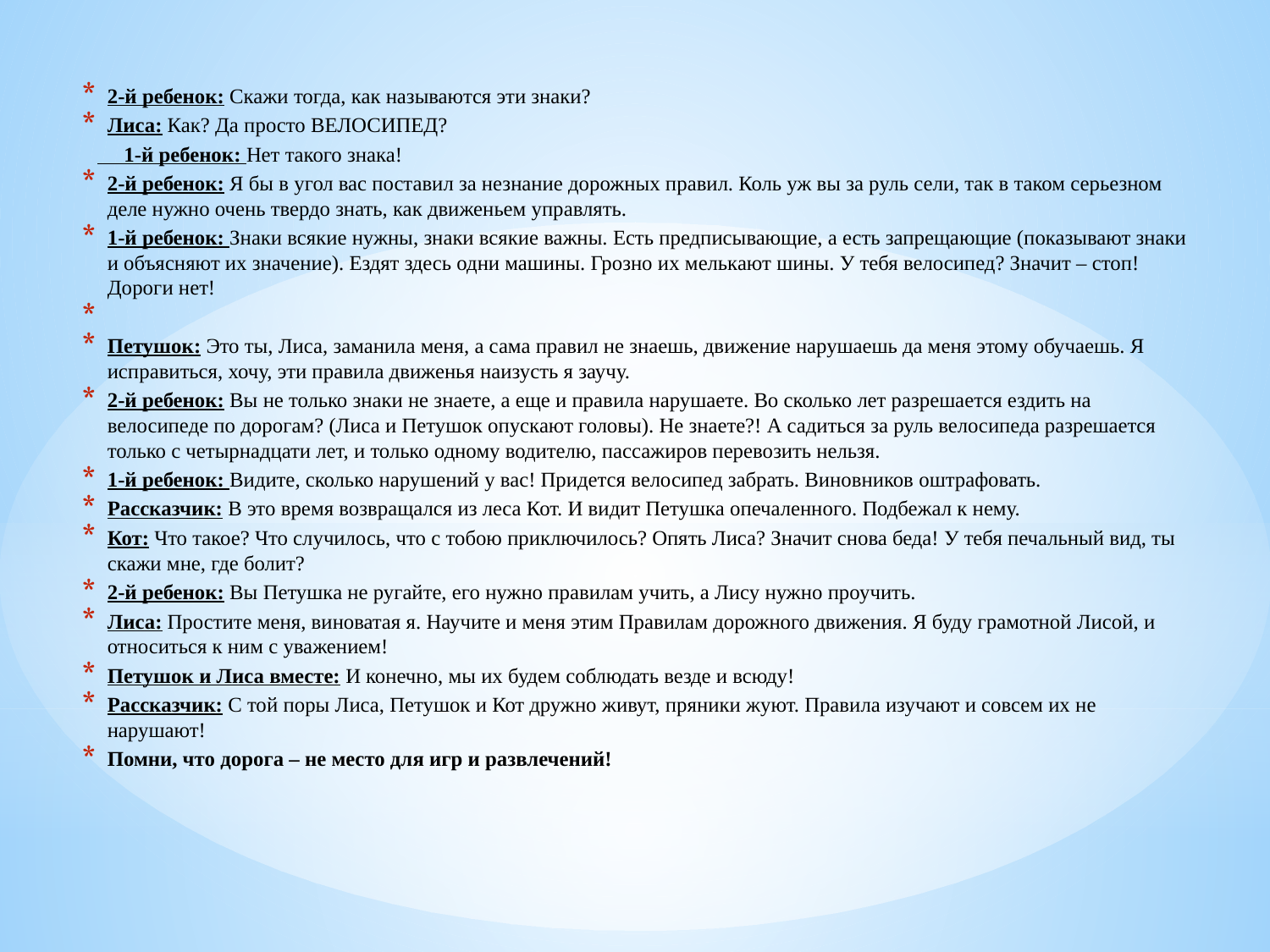

2-й ребенок: Скажи тогда, как называются эти знаки?
Лиса: Как? Да просто ВЕЛОСИПЕД?
     1-й ребенок: Нет такого знака!
2-й ребенок: Я бы в угол вас поставил за незнание дорожных правил. Коль уж вы за руль сели, так в таком серьезном деле нужно очень твердо знать, как движеньем управлять.
1-й ребенок: Знаки всякие нужны, знаки всякие важны. Есть предписывающие, а есть запрещающие (показывают знаки и объясняют их значение). Ездят здесь одни машины. Грозно их мелькают шины. У тебя велосипед? Значит – стоп! Дороги нет!

Петушок: Это ты, Лиса, заманила меня, а сама правил не знаешь, движение нарушаешь да меня этому обучаешь. Я исправиться, хочу, эти правила движенья наизусть я заучу.
2-й ребенок: Вы не только знаки не знаете, а еще и правила нарушаете. Во сколько лет разрешается ездить на велосипеде по дорогам? (Лиса и Петушок опускают головы). Не знаете?! А садиться за руль велосипеда разрешается только с четырнадцати лет, и только одному водителю, пассажиров перевозить нельзя.
1-й ребенок: Видите, сколько нарушений у вас! Придется велосипед забрать. Виновников оштрафовать.
Рассказчик: В это время возвращался из леса Кот. И видит Петушка опечаленного. Подбежал к нему.
Кот: Что такое? Что случилось, что с тобою приключилось? Опять Лиса? Значит снова беда! У тебя печальный вид, ты скажи мне, где болит?
2-й ребенок: Вы Петушка не ругайте, его нужно правилам учить, а Лису нужно проучить.
Лиса: Простите меня, виноватая я. Научите и меня этим Правилам дорожного движения. Я буду грамотной Лисой, и относиться к ним с уважением!
Петушок и Лиса вместе: И конечно, мы их будем соблюдать везде и всюду!
Рассказчик: С той поры Лиса, Петушок и Кот дружно живут, пряники жуют. Правила изучают и совсем их не нарушают!
Помни, что дорога – не место для игр и развлечений!